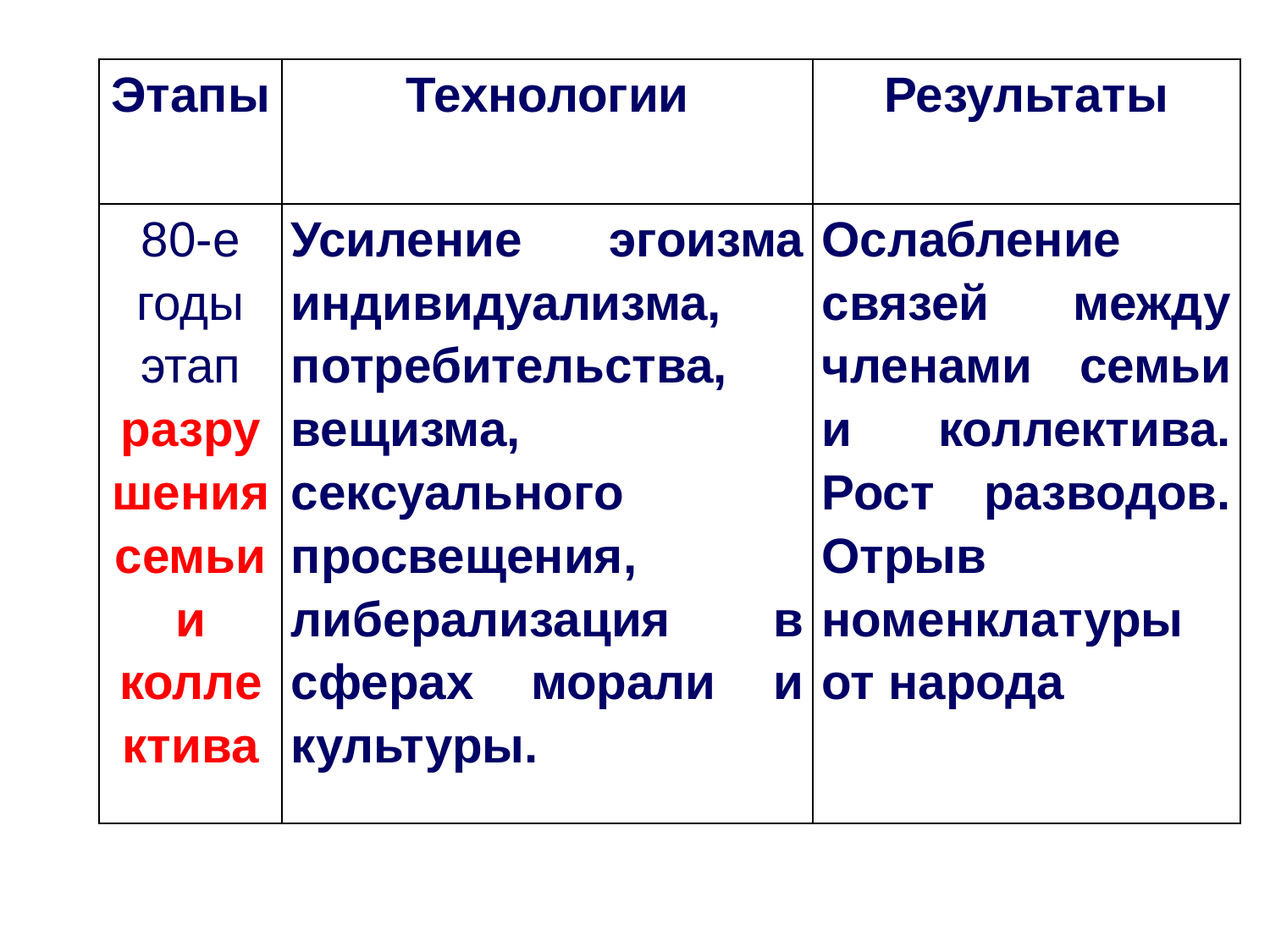

| Этапы | Технологии | Результаты |
| --- | --- | --- |
| 80-е годы этап разрушения семьи и коллектива | Усиление эгоизма индивидуализма, потребительства, вещизма, сексуального просвещения, либерализация в сферах морали и культуры. | Ослабление связей между членами семьи и коллектива. Рост разводов. Отрыв номенклатуры от народа |